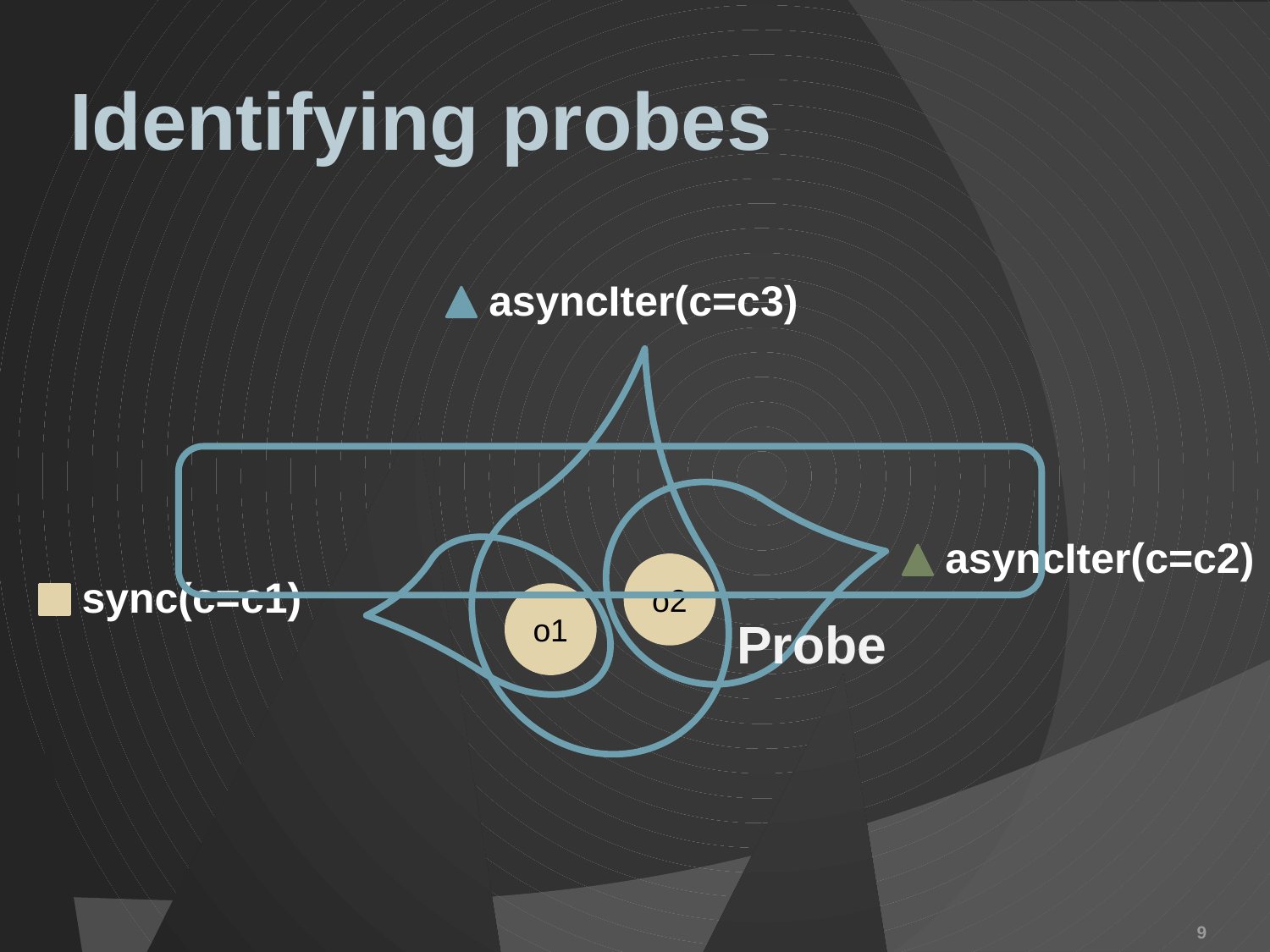

# Identifying probes

asyncIter(c=c3)

asyncIter(c=c2)

o2
sync(c=c1)

o1
Probe
9